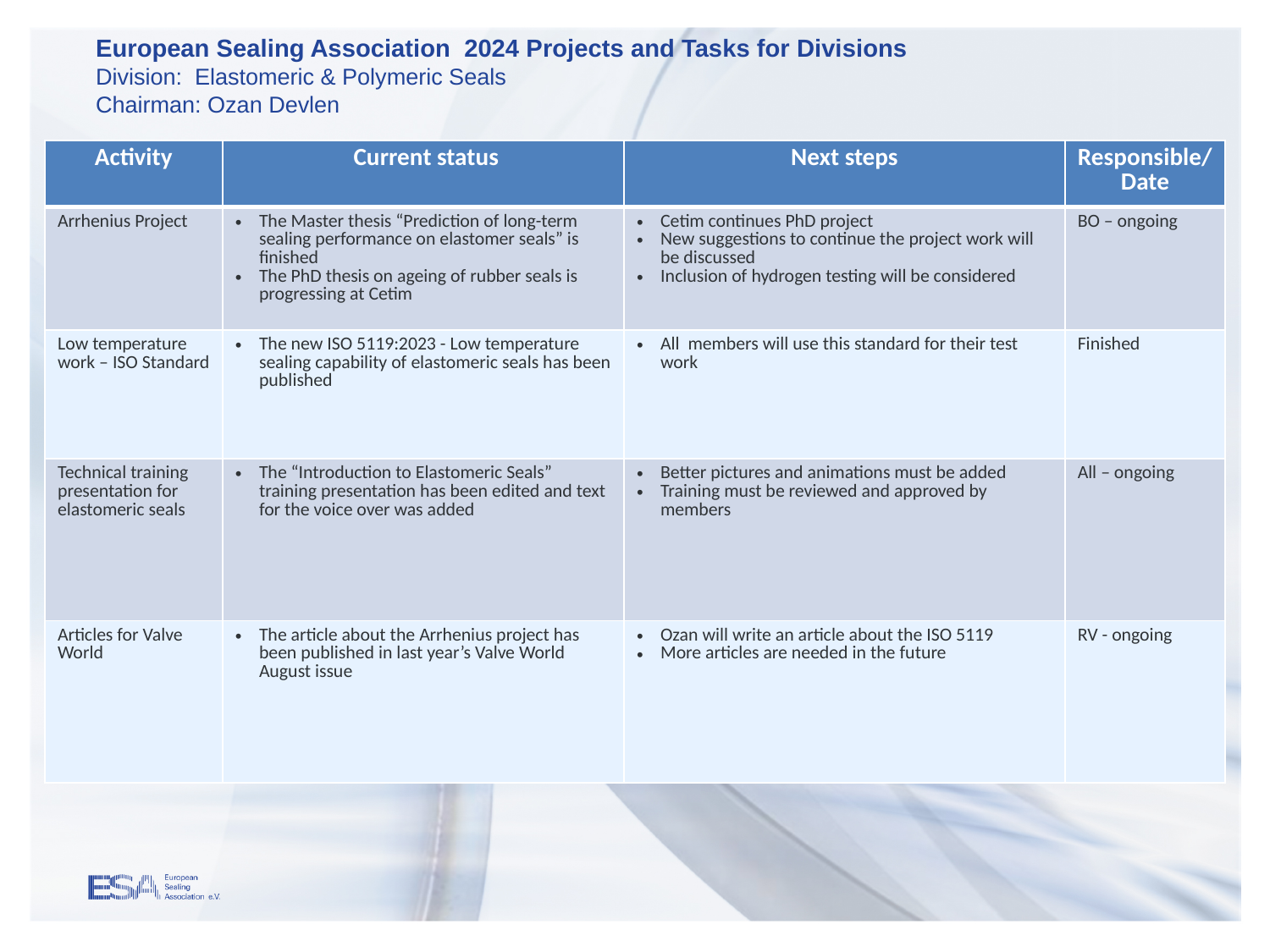

European Sealing Association  2024 Projects and Tasks for Divisions
Division:  Elastomeric & Polymeric Seals
Chairman: Ozan Devlen
| Activity | Current status | Next steps | Responsible/ Date |
| --- | --- | --- | --- |
| Arrhenius Project | The Master thesis “Prediction of long-term sealing performance on elastomer seals” is finished The PhD thesis on ageing of rubber seals is progressing at Cetim | Cetim continues PhD project New suggestions to continue the project work will be discussed Inclusion of hydrogen testing will be considered | BO – ongoing |
| Low temperature work – ISO Standard | The new ISO 5119:2023 - Low temperature sealing capability of elastomeric seals has been published | All members will use this standard for their test work | Finished |
| Technical training presentation for elastomeric seals | The “Introduction to Elastomeric Seals” training presentation has been edited and text for the voice over was added | Better pictures and animations must be added Training must be reviewed and approved by members | All – ongoing |
| Articles for Valve World | The article about the Arrhenius project has been published in last year’s Valve World August issue | Ozan will write an article about the ISO 5119 More articles are needed in the future | RV - ongoing |